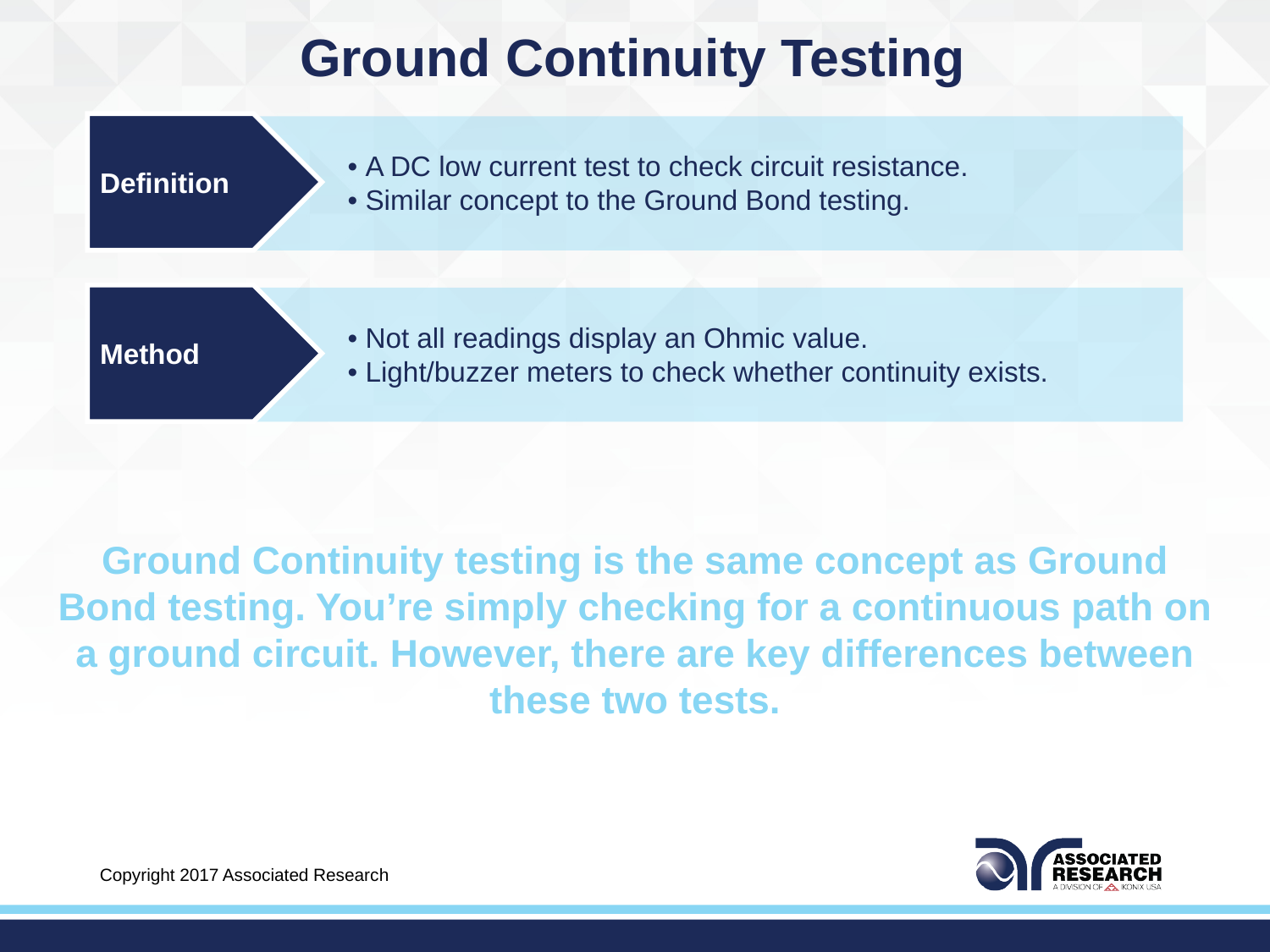

Ground Continuity Testing
Definition

• A DC low current test to check circuit resistance.
• Similar concept to the Ground Bond testing.
Method

• Not all readings display an Ohmic value.
• Light/buzzer meters to check whether continuity exists.
Ground Continuity testing is the same concept as Ground Bond testing. You’re simply checking for a continuous path on a ground circuit. However, there are key differences between these two tests.